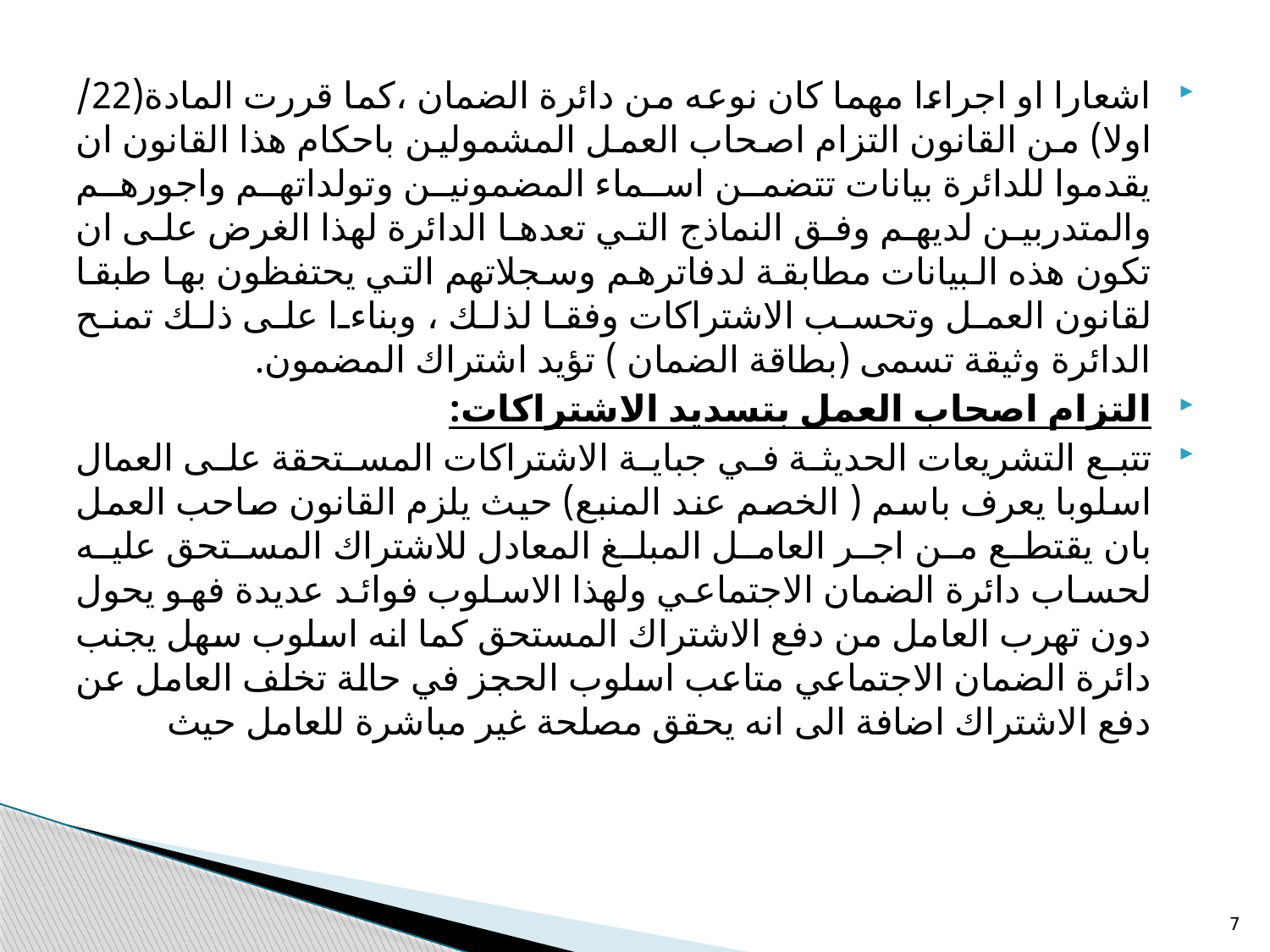

اشعارا او اجراءا مهما كان نوعه من دائرة الضمان ،كما قررت المادة(22/ اولا) من القانون التزام اصحاب العمل المشمولين باحكام هذا القانون ان يقدموا للدائرة بيانات تتضمن اسماء المضمونين وتولداتهم واجورهم والمتدربين لديهم وفق النماذج التي تعدها الدائرة لهذا الغرض على ان تكون هذه البيانات مطابقة لدفاترهم وسجلاتهم التي يحتفظون بها طبقا لقانون العمل وتحسب الاشتراكات وفقا لذلك ، وبناءا على ذلك تمنح الدائرة وثيقة تسمى (بطاقة الضمان ) تؤيد اشتراك المضمون.
التزام اصحاب العمل بتسديد الاشتراكات:
تتبع التشريعات الحديثة في جباية الاشتراكات المستحقة على العمال اسلوبا يعرف باسم ( الخصم عند المنبع) حيث يلزم القانون صاحب العمل بان يقتطع من اجر العامل المبلغ المعادل للاشتراك المستحق عليه لحساب دائرة الضمان الاجتماعي ولهذا الاسلوب فوائد عديدة فهو يحول دون تهرب العامل من دفع الاشتراك المستحق كما انه اسلوب سهل يجنب دائرة الضمان الاجتماعي متاعب اسلوب الحجز في حالة تخلف العامل عن دفع الاشتراك اضافة الى انه يحقق مصلحة غير مباشرة للعامل حيث
7